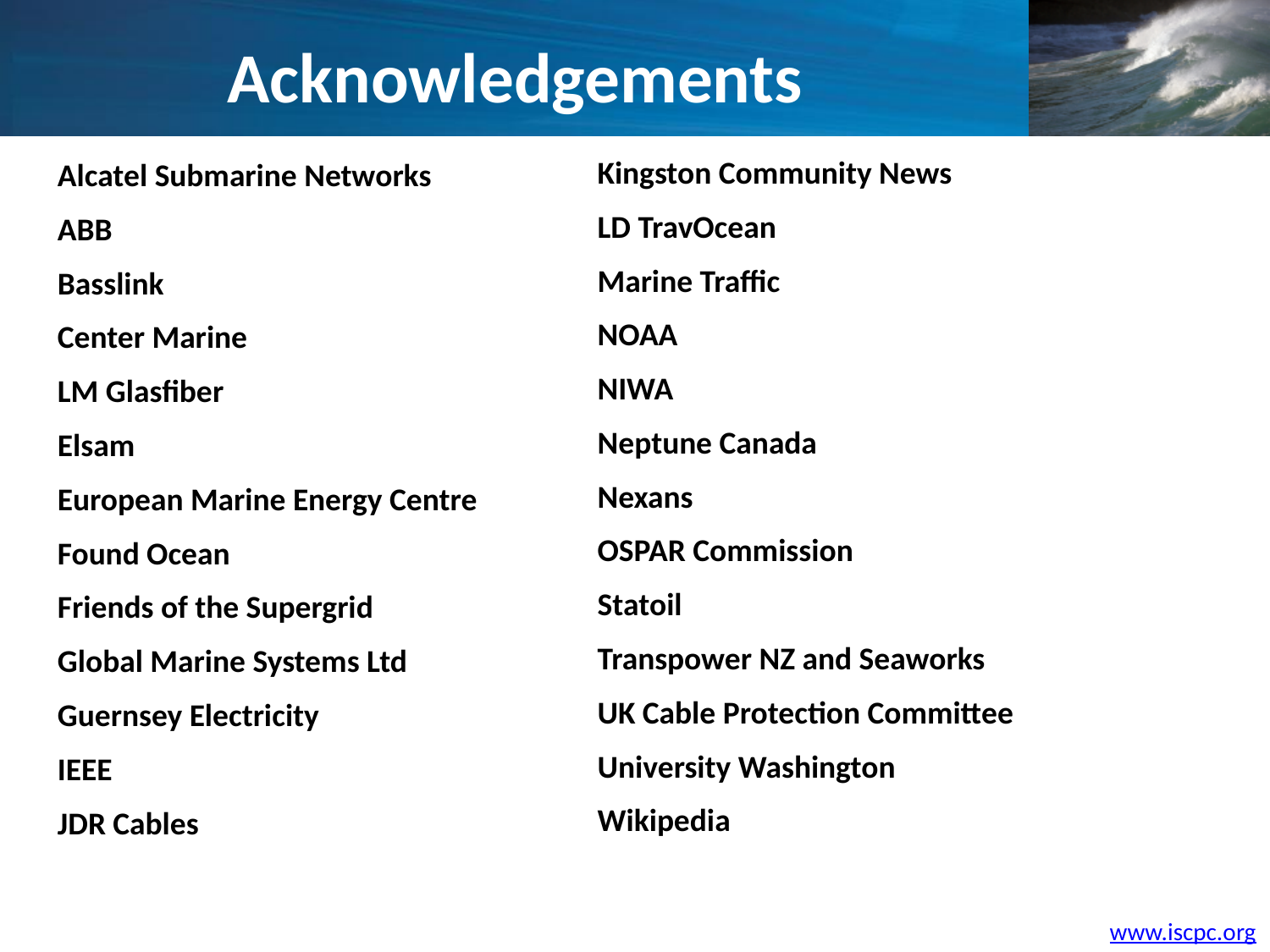

Acknowledgements

Kingston Community News
LD TravOcean
Marine Traffic
NOAA
NIWA
Neptune Canada
Nexans
OSPAR Commission
Statoil
Transpower NZ and Seaworks
UK Cable Protection Committee
University Washington
Wikipedia

Alcatel Submarine Networks
ABB
Basslink
Center Marine
LM Glasfiber
Elsam
European Marine Energy Centre
Found Ocean
Friends of the Supergrid
Global Marine Systems Ltd
Guernsey Electricity
IEEE
JDR Cables